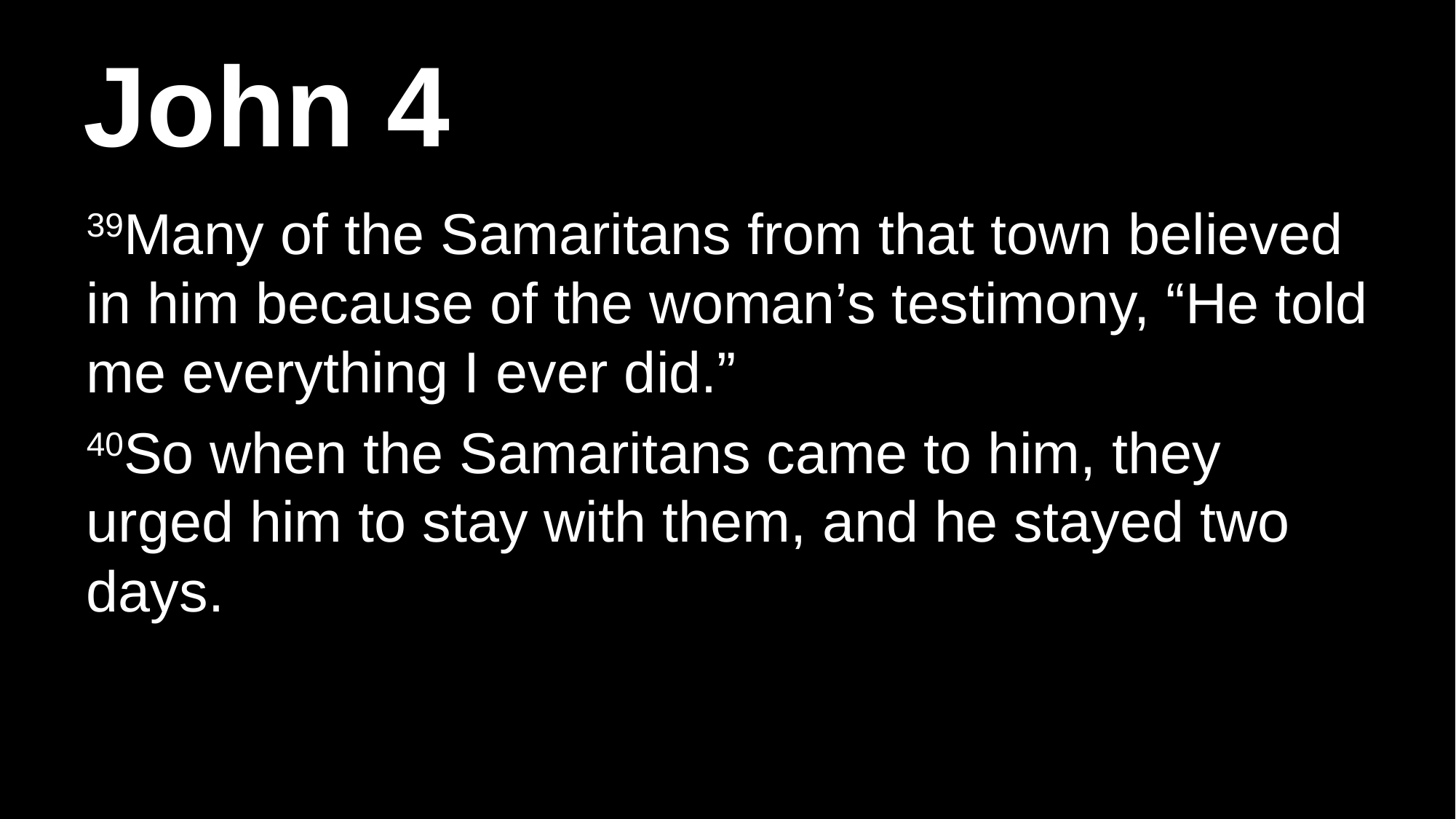

# John 4
39Many of the Samaritans from that town believed in him because of the woman’s testimony, “He told me everything I ever did.”
40So when the Samaritans came to him, they urged him to stay with them, and he stayed two days.